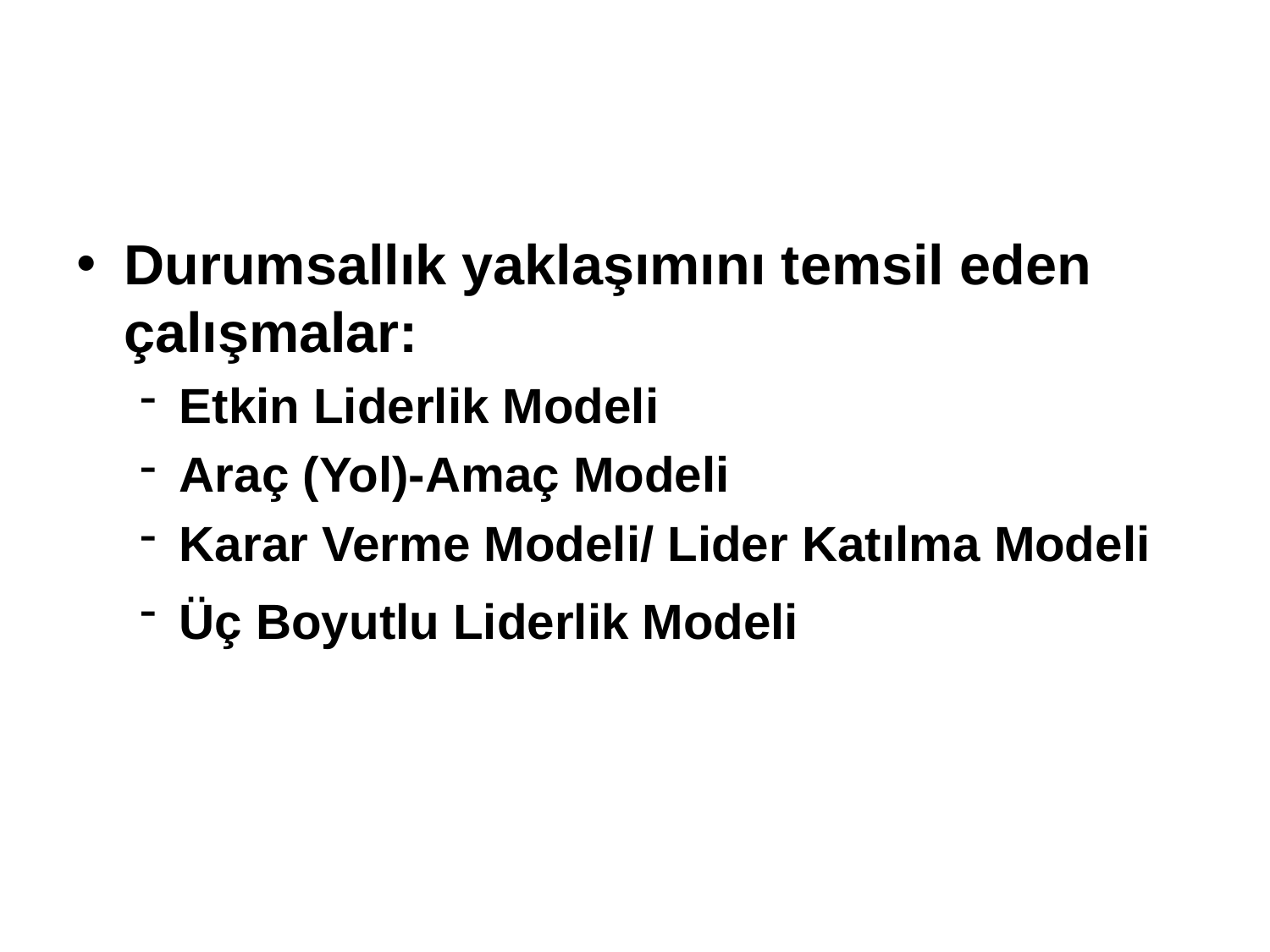

#
Durumsallık yaklaşımını temsil eden çalışmalar:
Etkin Liderlik Modeli
Araç (Yol)-Amaç Modeli
Karar Verme Modeli/ Lider Katılma Modeli
Üç Boyutlu Liderlik Modeli